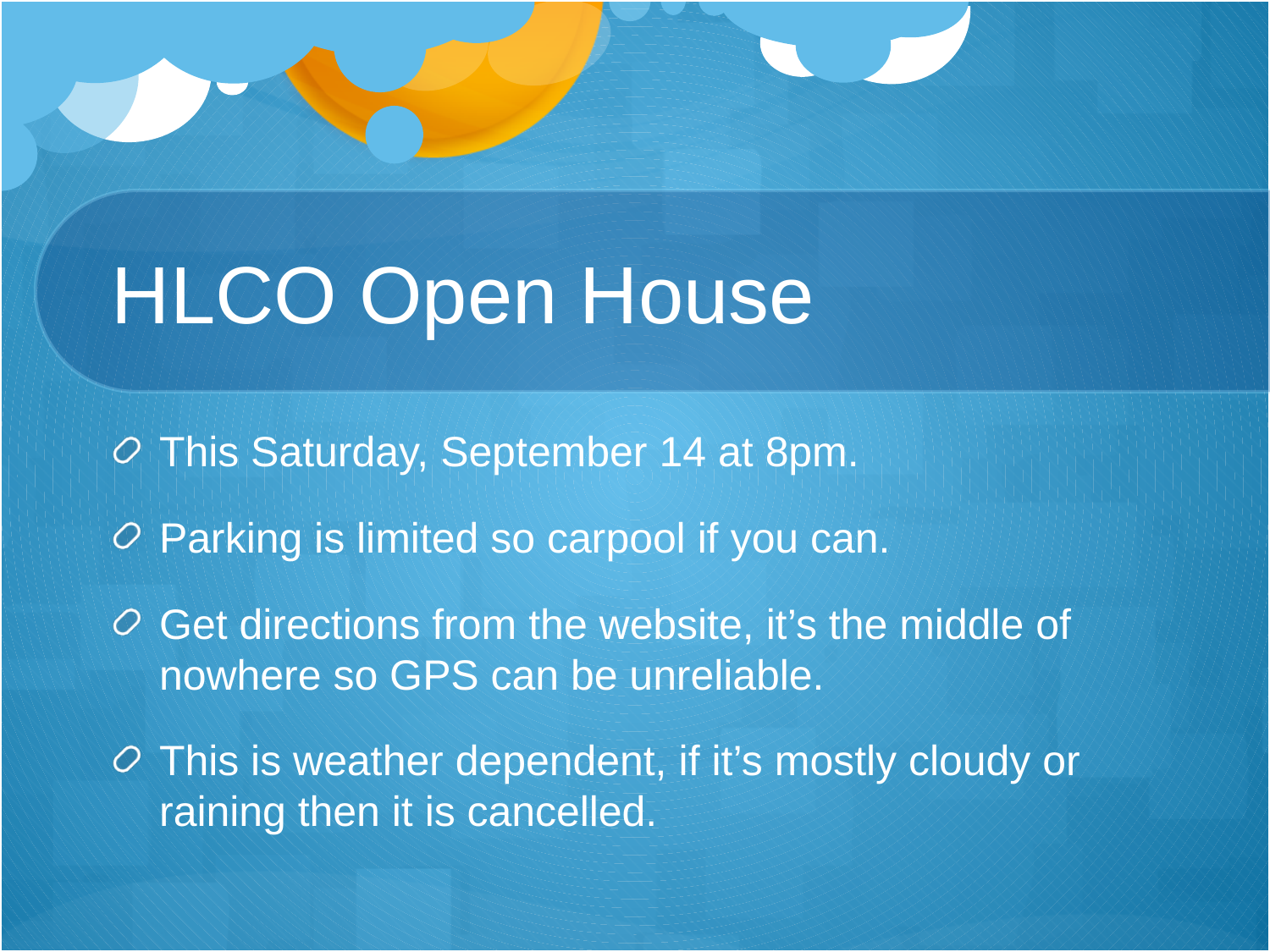

# HLCO Open House
This Saturday, September 14 at 8pm.
Parking is limited so carpool if you can.
Get directions from the website, it’s the middle of nowhere so GPS can be unreliable.
This is weather dependent, if it’s mostly cloudy or raining then it is cancelled.